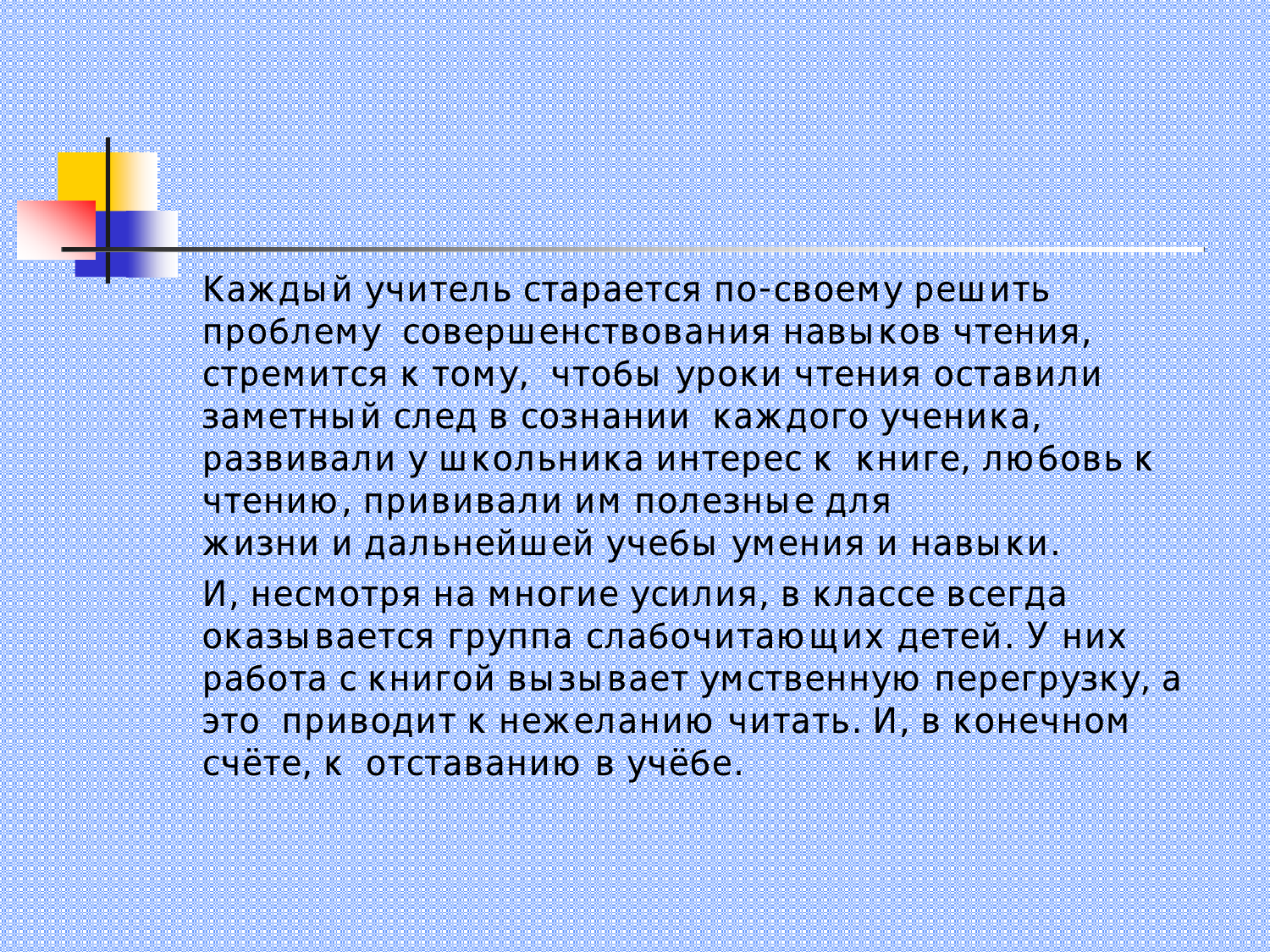

Каждый учитель старается по-своему решить проблему  совершенствования навыков чтения, стремится к тому,  чтобы уроки чтения оставили заметный след в сознании  каждого ученика, развивали у школьника интерес к  книге, любовь к чтению, прививали им полезные для
жизни и дальнейшей учебы умения и навыки.
И, несмотря на многие усилия, в классе всегда  оказывается группа слабочитающих детей. У них  работа с книгой вызывает умственную перегрузку, а это  приводит к нежеланию читать. И, в конечном счёте, к  отставанию в учёбе.